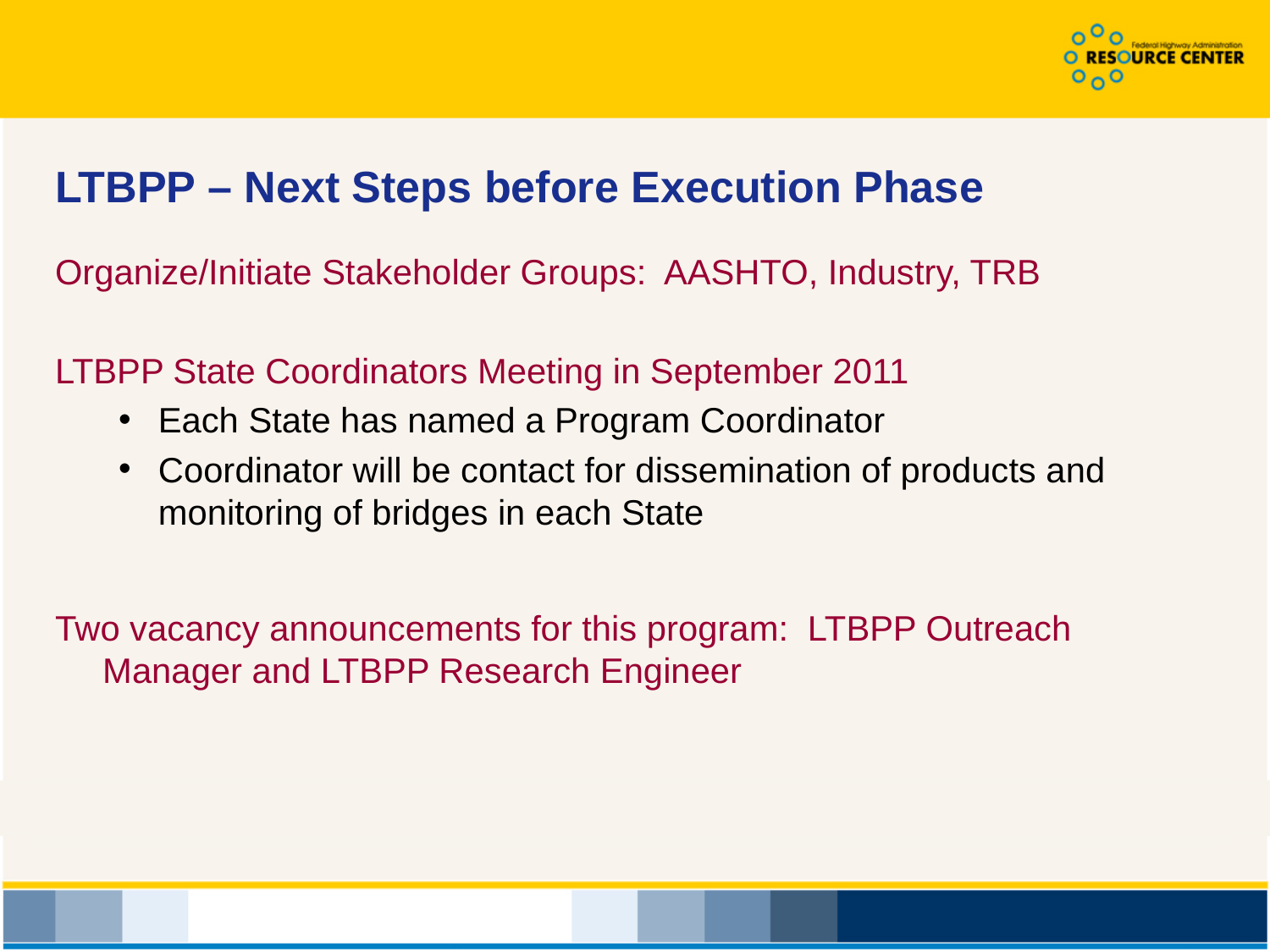

# LTBPP – Next Steps before Execution Phase
Organize/Initiate Stakeholder Groups:  AASHTO, Industry, TRB

LTBPP State Coordinators Meeting in September 2011
Each State has named a Program Coordinator
Coordinator will be contact for dissemination of products and monitoring of bridges in each State

Two vacancy announcements for this program:  LTBPP Outreach Manager and LTBPP Research Engineer